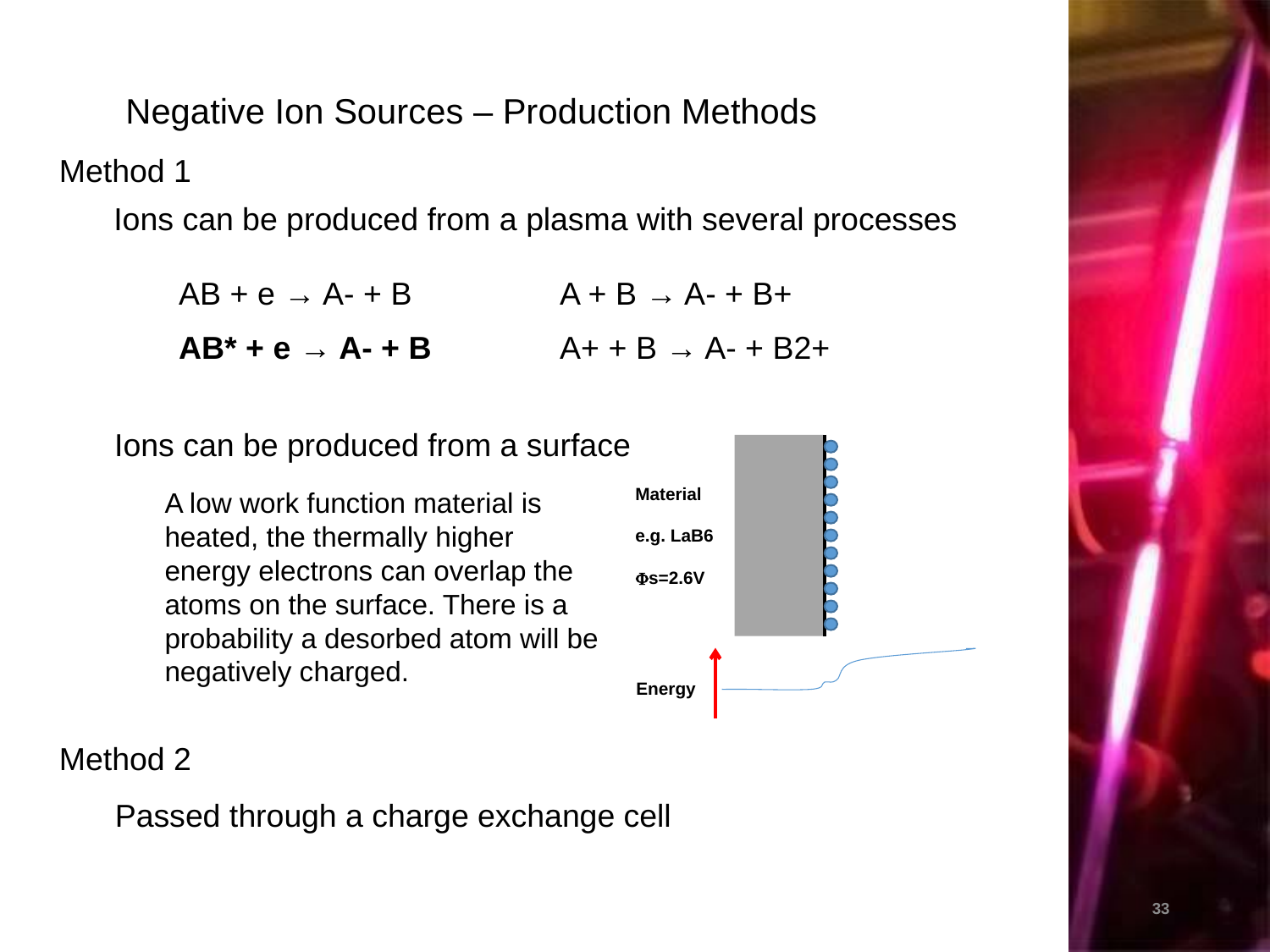

Negative Ion Sources – Production Methods
Method 1
Ions can be produced from a plasma with several processes
AB + e → A- + B		A + B → A- + B+
AB* + e → A- + B		A+ + B → A- + B2+
Ions can be produced from a surface

Material

e.g. LaB6

Φs=2.6V

Energy
A low work function material is heated, the thermally higher energy electrons can overlap the atoms on the surface. There is a probability a desorbed atom will be negatively charged.
Method 2
Passed through a charge exchange cell
33